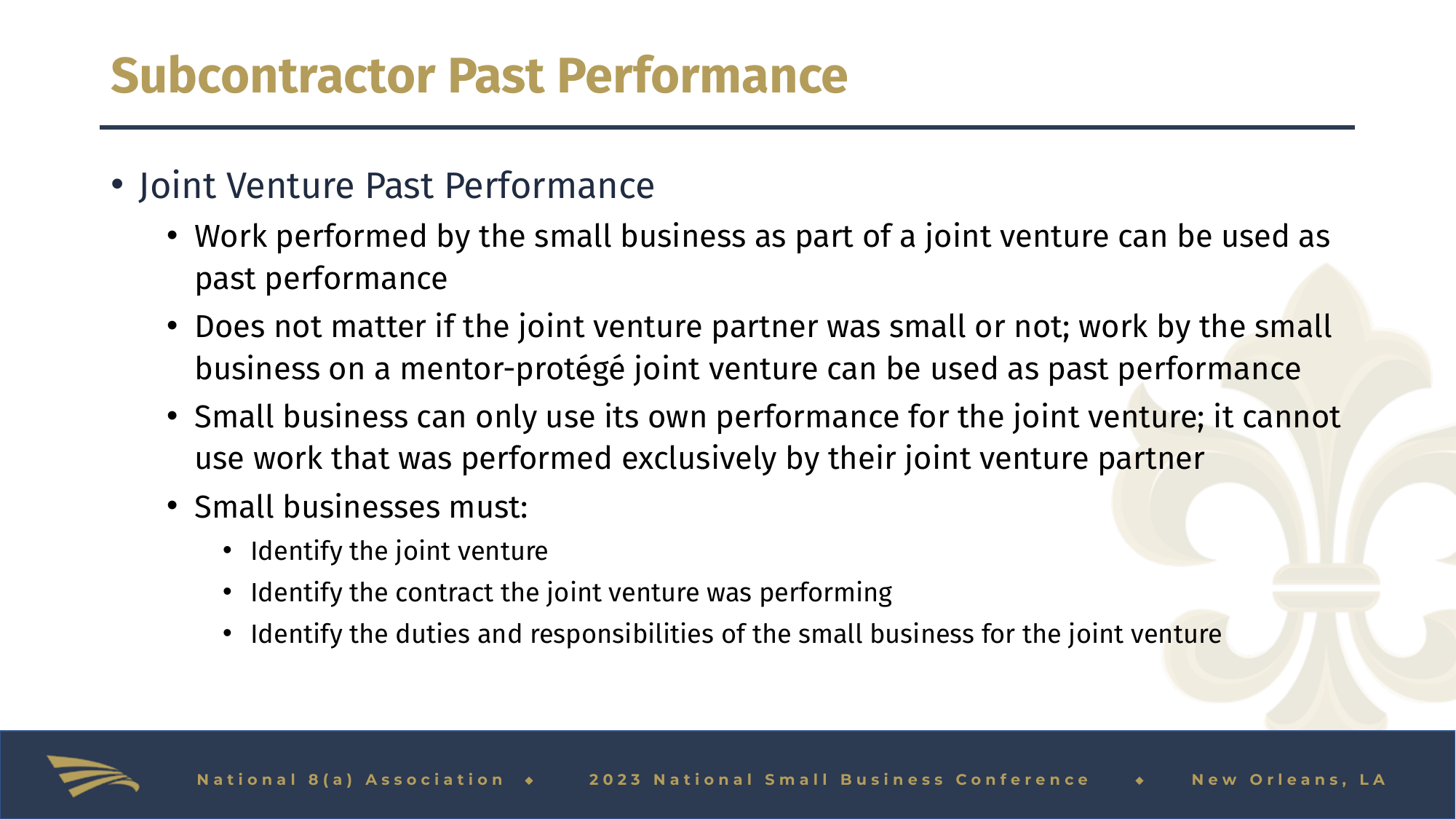

# Subcontractor Past Performance
Joint Venture Past Performance
Work performed by the small business as part of a joint venture can be used as past performance
Does not matter if the joint venture partner was small or not; work by the small business on a mentor-protégé joint venture can be used as past performance
Small business can only use its own performance for the joint venture; it cannot use work that was performed exclusively by their joint venture partner
Small businesses must:
Identify the joint venture
Identify the contract the joint venture was performing
Identify the duties and responsibilities of the small business for the joint venture